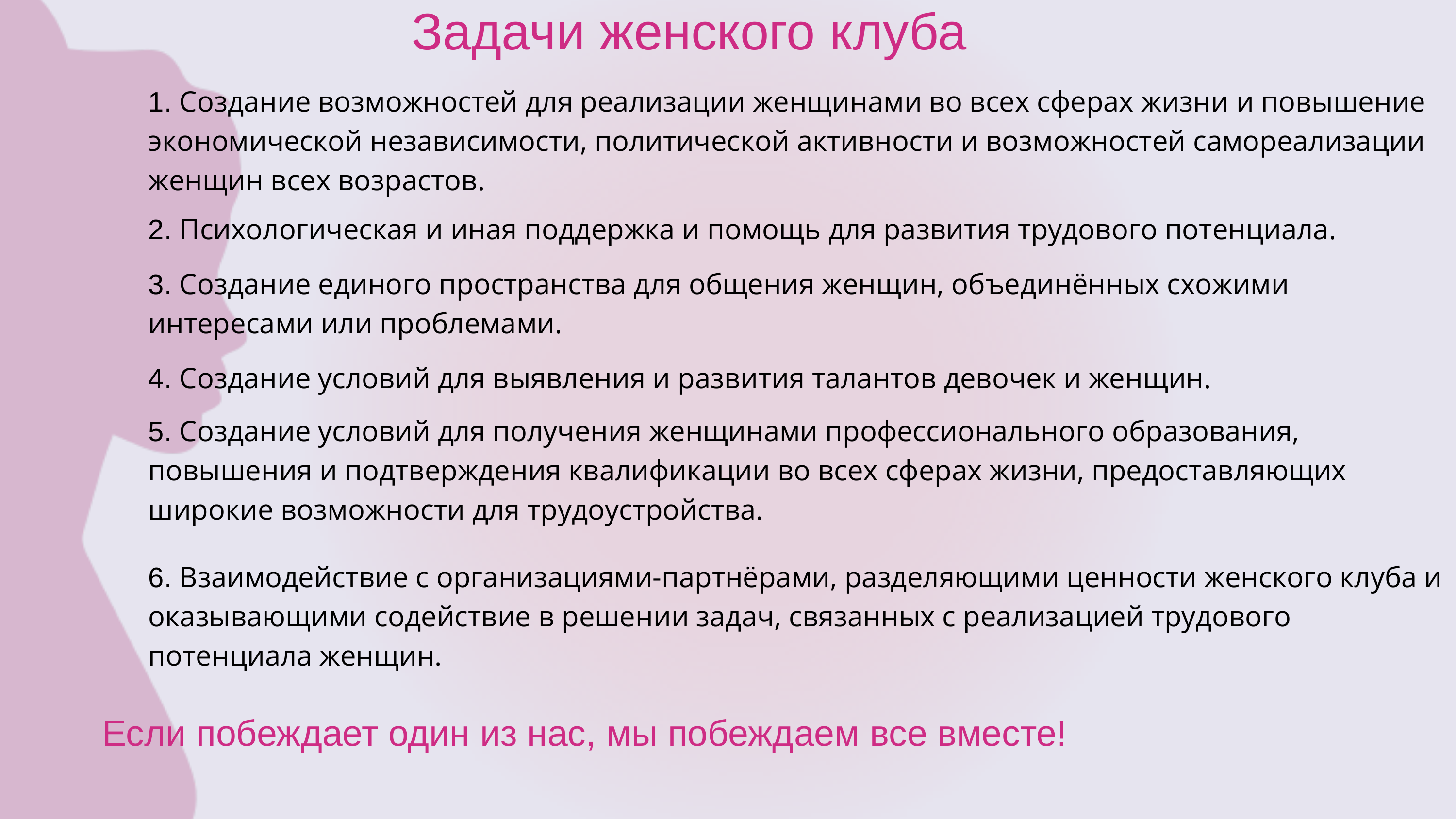

Задачи женского клуба
1. Создание возможностей для реализации женщинами во всех сферах жизни и повышение экономической независимости, политической активности и возможностей самореализации женщин всех возрастов.

2. Психологическая и иная поддержка и помощь для развития трудового потенциала.

3. Создание единого пространства для общения женщин, объединённых схожими интересами или проблемами.

4. Создание условий для выявления и развития талантов девочек и женщин.

5. Создание условий для получения женщинами профессионального образования, повышения и подтверждения квалификации во всех сферах жизни, предоставляющих широкие возможности для трудоустройства.

6. Взаимодействие с организациями-партнёрами, разделяющими ценности женского клуба и оказывающими содействие в решении задач, связанных с реализацией трудового потенциала женщин.

Если побеждает один из нас, мы побеждаем все вместе!